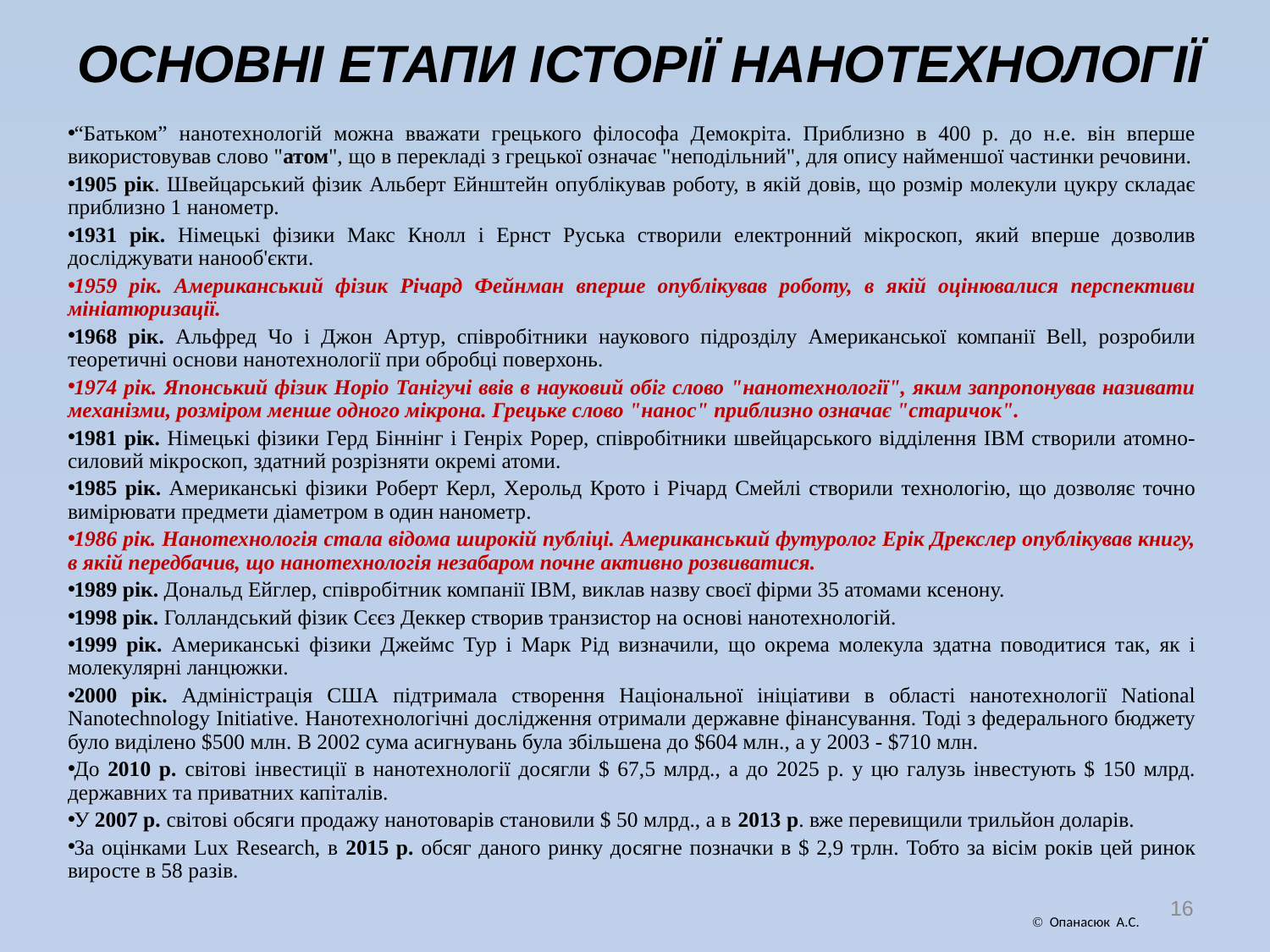

# ОСНОВНІ ЕТАПИ ІСТОРІЇ НАНОТЕХНОЛОГІЇ
“Батьком” нанотехнологій можна вважати грецького філософа Демокріта. Приблизно в 400 р. до н.е. він вперше використовував слово "атом", що в перекладі з грецької означає "неподільний", для опису найменшої частинки речовини.
1905 рік. Швейцарський фізик Альберт Ейнштейн опублікував роботу, в якій довів, що розмір молекули цукру складає приблизно 1 нанометр.
1931 рік. Німецькі фізики Макс Кнолл і Ернст Руська створили електронний мікроскоп, який вперше дозволив досліджувати нанооб'єкти.
1959 рік. Американський фізик Річард Фейнман вперше опублікував роботу, в якій оцінювалися перспективи мініатюризації.
1968 рік. Альфред Чо і Джон Артур, співробітники наукового підрозділу Американської компанії Bell, розробили теоретичні основи нанотехнології при обробці поверхонь.
1974 рік. Японський фізик Норіо Танігучі ввів в науковий обіг слово "нанотехнології", яким запропонував називати механізми, розміром менше одного мікрона. Грецьке слово "нанос" приблизно означає "старичок".
1981 рік. Німецькі фізики Герд Біннінг і Генріх Рорер, співробітники швейцарського відділення IBM створили атомно-силовий мікроскоп, здатний розрізняти окремі атоми.
1985 рік. Американські фізики Роберт Керл, Херольд Крото і Річард Смейлі створили технологію, що дозволяє точно вимірювати предмети діаметром в один нанометр.
1986 рік. Нанотехнологія стала відома широкій публіці. Американський футуролог Ерік Дрекслер опублікував книгу, в якій передбачив, що нанотехнологія незабаром почне активно розвиватися.
1989 рік. Дональд Ейглер, співробітник компанії IBM, виклав назву своєї фірми 35 атомами ксенону.
1998 рік. Голландський фізик Сєєз Деккер створив транзистор на основі нанотехнологій.
1999 рік. Американські фізики Джеймс Тур і Марк Рід визначили, що окрема молекула здатна поводитися так, як і молекулярні ланцюжки.
2000 рік. Адміністрація США підтримала створення Національної ініціативи в області нанотехнології National Nanotechnology Initiative. Нанотехнологічні дослідження отримали державне фінансування. Тоді з федерального бюджету було виділено $500 млн. В 2002 сума асигнувань була збільшена до $604 млн., а у 2003 - $710 млн.
До 2010 р. світові інвестиції в нанотехнології досягли $ 67,5 млрд., а до 2025 р. у цю галузь інвестують $ 150 млрд. державних та приватних капіталів.
У 2007 р. світові обсяги продажу нанотоварів становили $ 50 млрд., а в 2013 р. вже перевищили трильйон доларів.
За оцінками Lux Research, в 2015 р. обсяг даного ринку досягне позначки в $ 2,9 трлн. Тобто за вісім років цей ринок виросте в 58 разів.
16
©  Опанасюк  А.С.